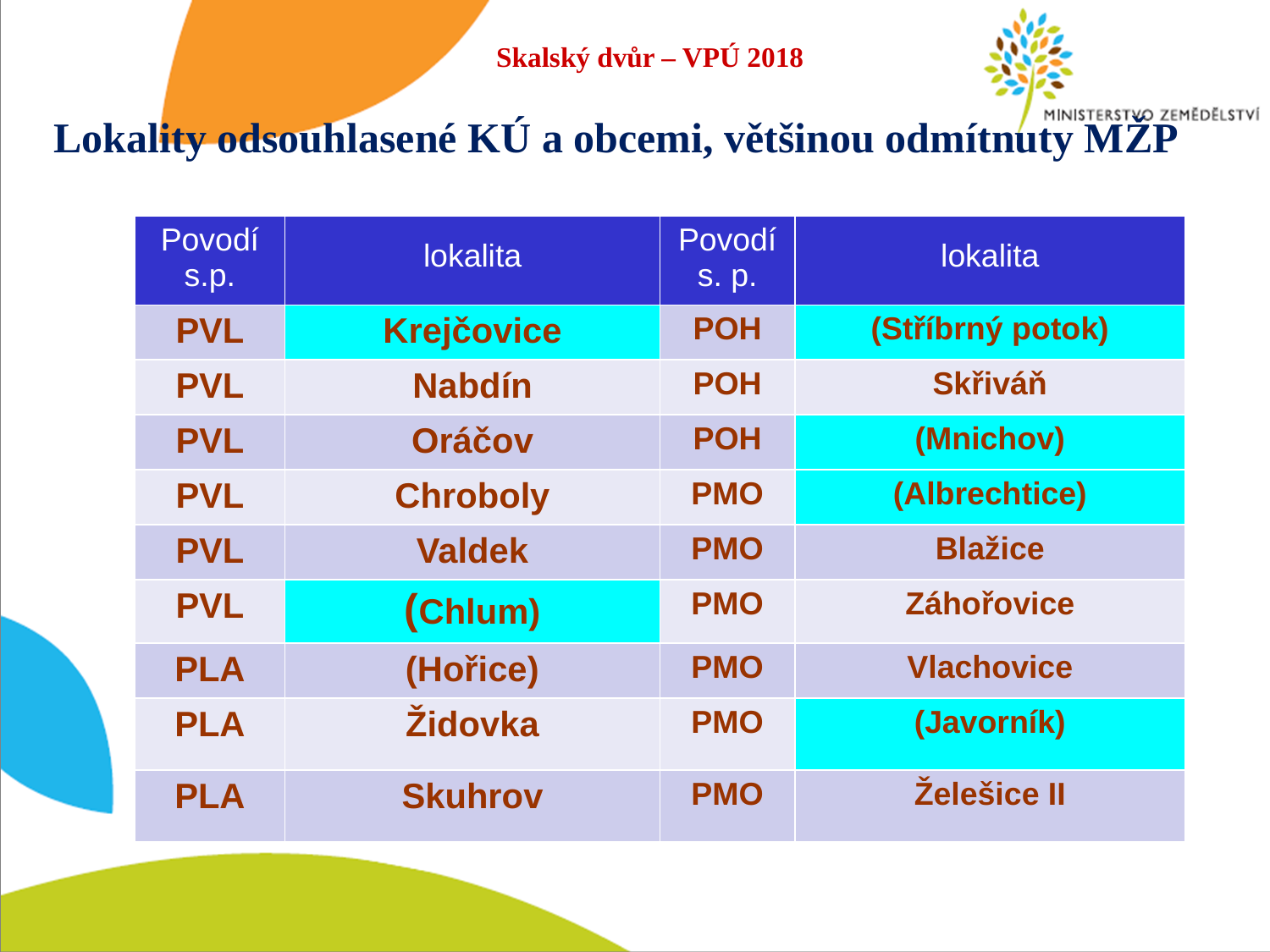

Skalský dvůr – VPÚ 2018

Lokality odsouhlasené KÚ a obcemi, většinou odmítnuty MŽP
| Povodí s.p. | lokalita | Povodí s. p. | lokalita |
| --- | --- | --- | --- |
| PVL | Krejčovice | POH | (Stříbrný potok) |
| PVL | Nabdín | POH | Skřiváň |
| PVL | Oráčov | POH | (Mnichov) |
| PVL | Chroboly | PMO | (Albrechtice) |
| PVL | Valdek | PMO | Blažice |
| PVL | (Chlum) | PMO | Záhořovice |
| PLA | (Hořice) | PMO | Vlachovice |
| PLA | Židovka | PMO | (Javorník) |
| PLA | Skuhrov | PMO | Želešice II |
|  |
| --- |